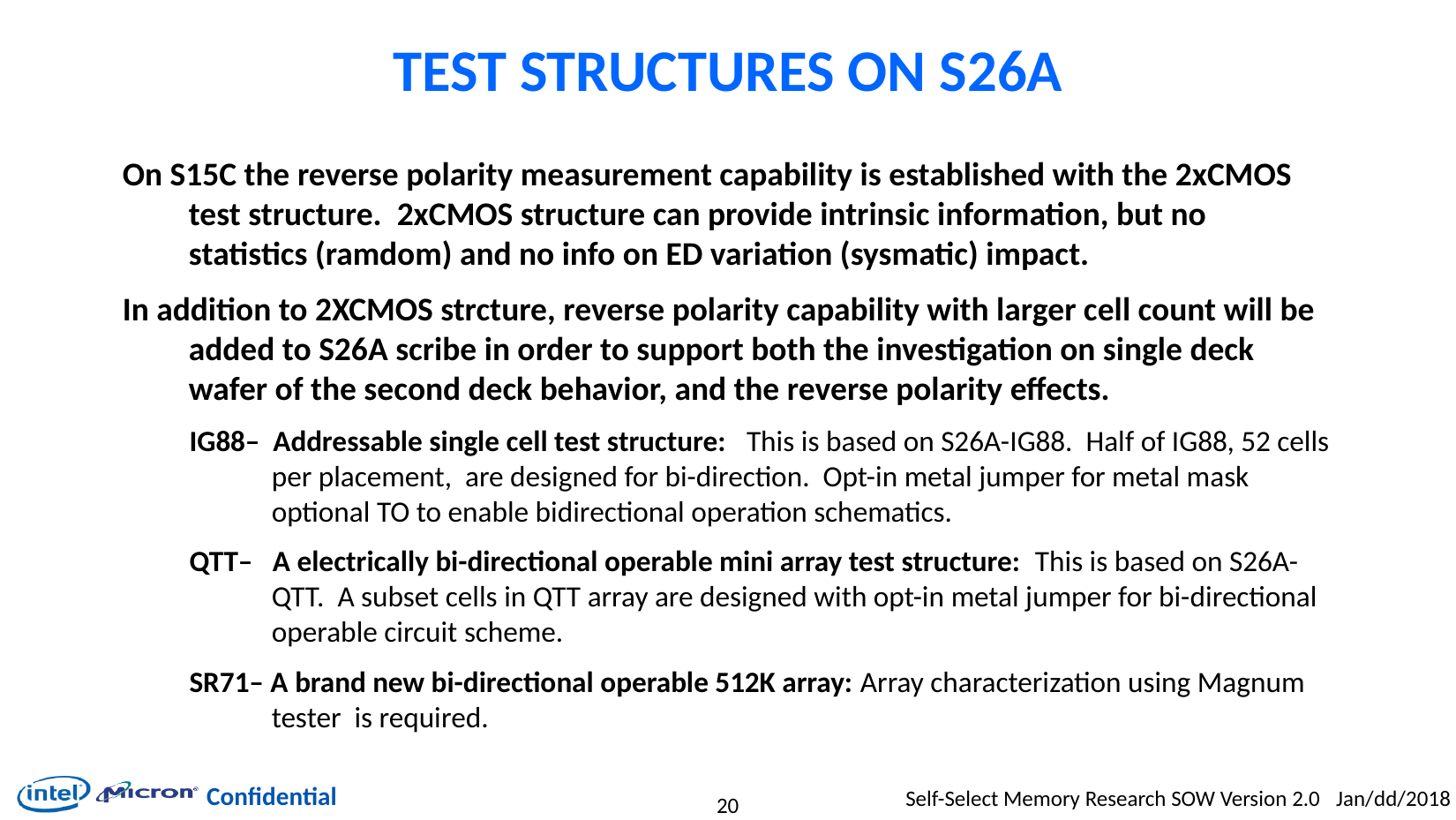

# Test structures on S26A
On S15C the reverse polarity measurement capability is established with the 2xCMOS test structure.  2xCMOS structure can provide intrinsic information, but no statistics (ramdom) and no info on ED variation (sysmatic) impact.
In addition to 2XCMOS strcture, reverse polarity capability with larger cell count will be added to S26A scribe in order to support both the investigation on single deck wafer of the second deck behavior, and the reverse polarity effects.
IG88–  Addressable single cell test structure:   This is based on S26A-IG88.  Half of IG88, 52 cells per placement,  are designed for bi-direction.  Opt-in metal jumper for metal mask optional TO to enable bidirectional operation schematics.
QTT–   A electrically bi-directional operable mini array test structure:  This is based on S26A-QTT.  A subset cells in QTT array are designed with opt-in metal jumper for bi-directional operable circuit scheme.
SR71– A brand new bi-directional operable 512K array: Array characterization using Magnum tester  is required.